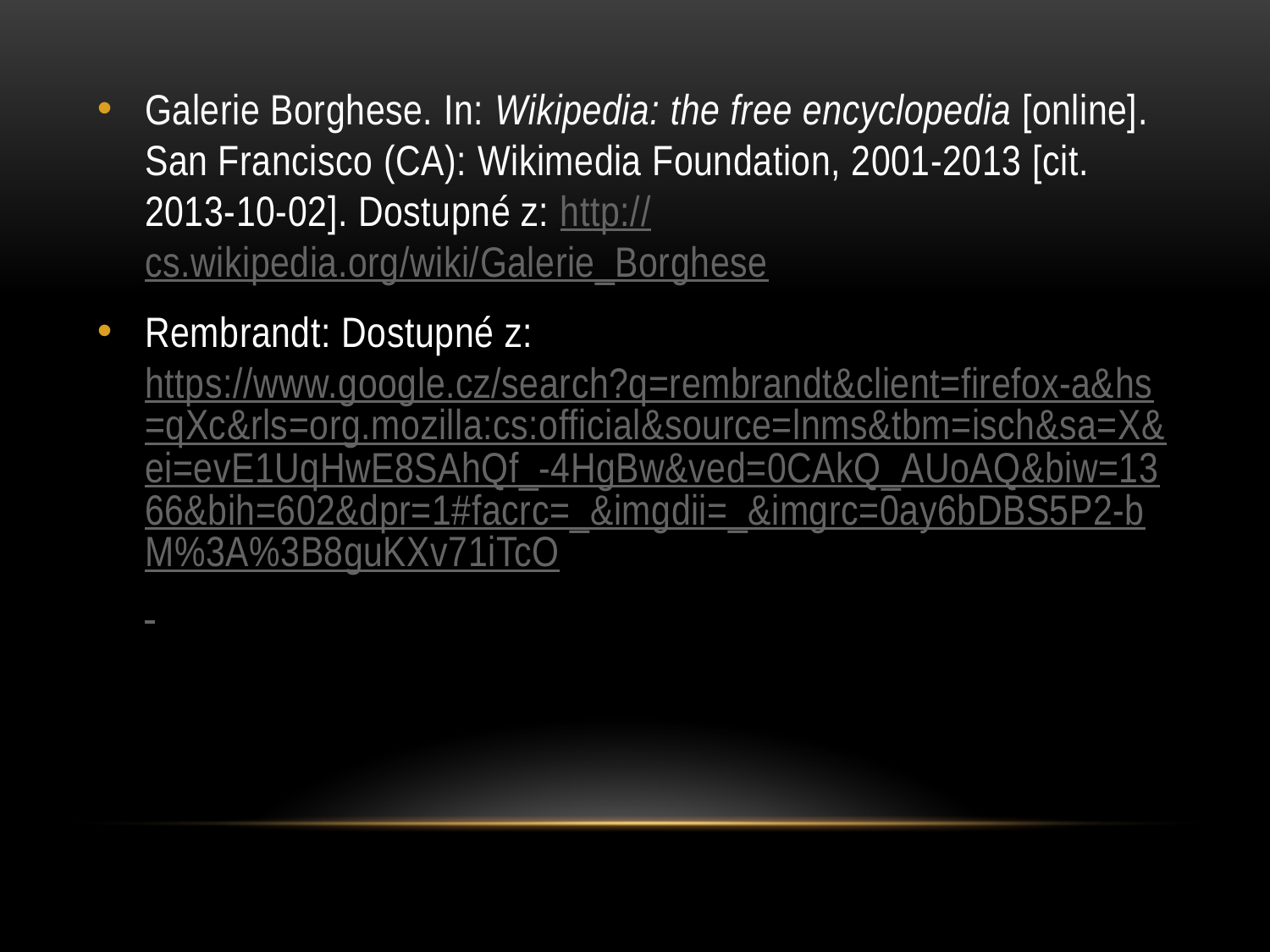

Galerie Borghese. In: Wikipedia: the free encyclopedia [online]. San Francisco (CA): Wikimedia Foundation, 2001-2013 [cit. 2013-10-02]. Dostupné z: http://cs.wikipedia.org/wiki/Galerie_Borghese
Rembrandt: Dostupné z: https://www.google.cz/search?q=rembrandt&client=firefox-a&hs=qXc&rls=org.mozilla:cs:official&source=lnms&tbm=isch&sa=X&ei=evE1UqHwE8SAhQf_-4HgBw&ved=0CAkQ_AUoAQ&biw=1366&bih=602&dpr=1#facrc=_&imgdii=_&imgrc=0ay6bDBS5P2-bM%3A%3B8guKXv71iTcO